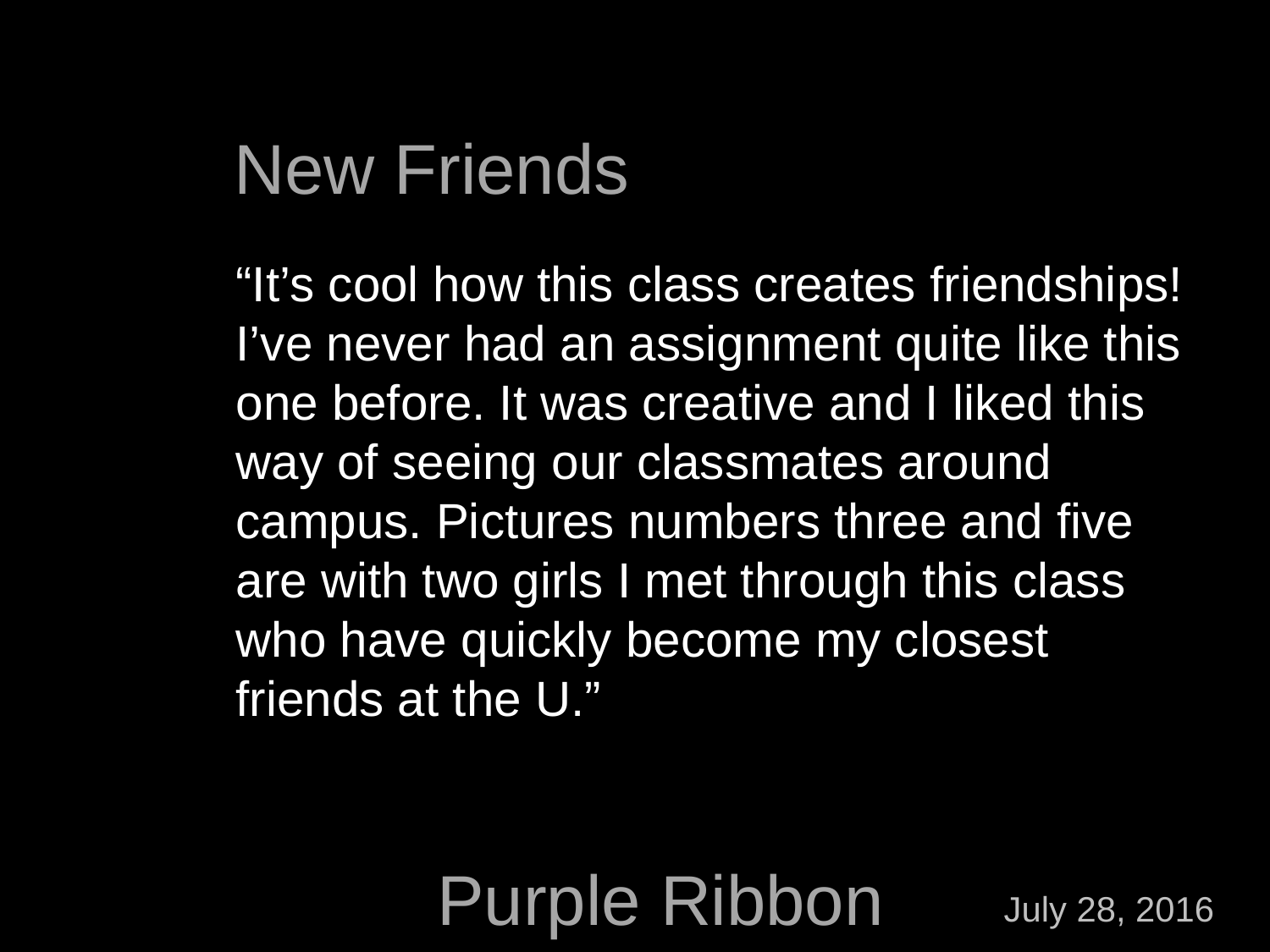

New Friends
“It’s cool how this class creates friendships! I’ve never had an assignment quite like this one before. It was creative and I liked this way of seeing our classmates around campus. Pictures numbers three and five are with two girls I met through this class who have quickly become my closest friends at the U.”
Purple Ribbon Selfies
July 28, 2016